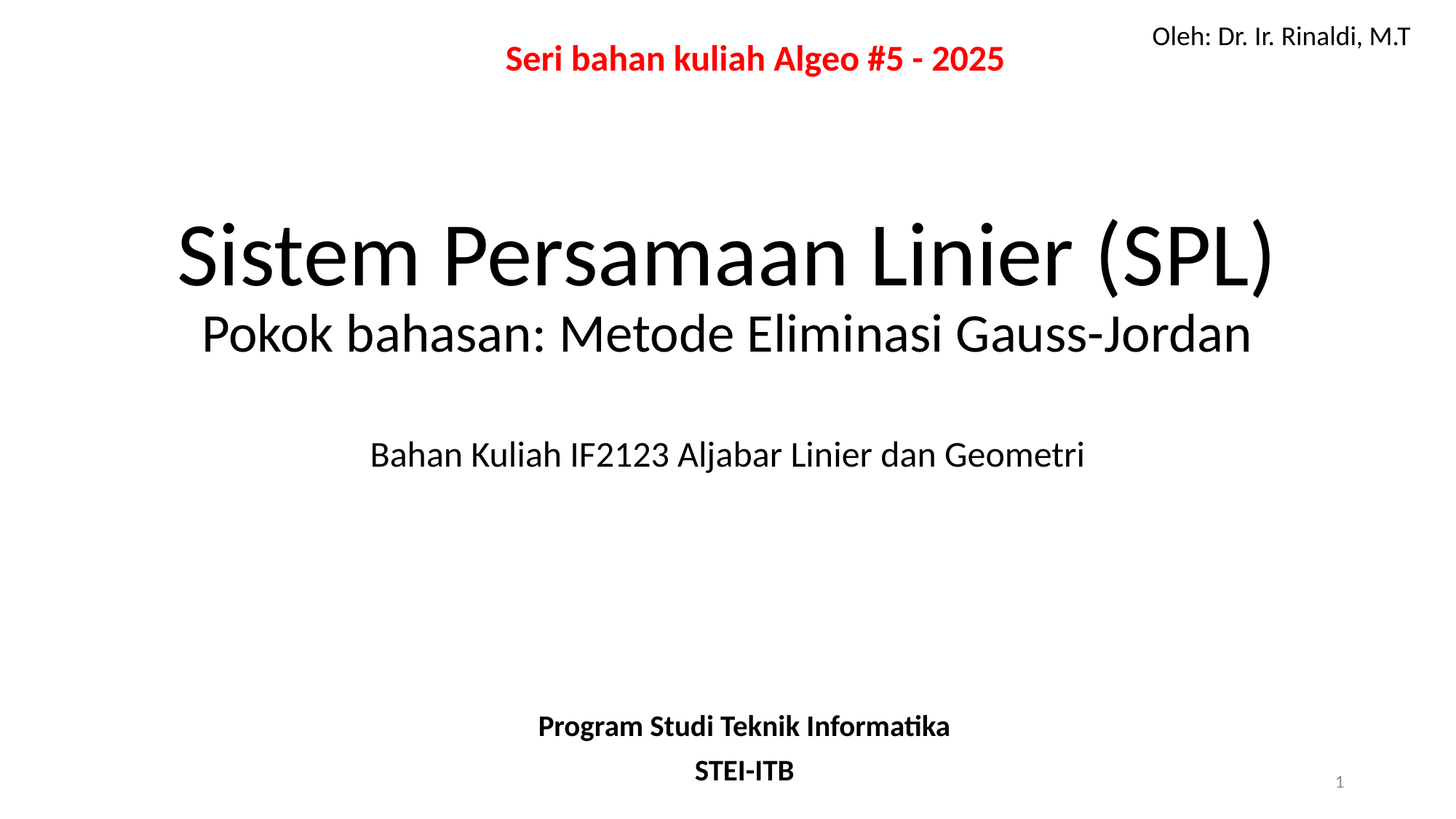

Oleh: Dr. Ir. Rinaldi, M.T
Seri bahan kuliah Algeo #5 - 2025
# Sistem Persamaan Linier (SPL) Pokok bahasan: Metode Eliminasi Gauss-Jordan
Bahan Kuliah IF2123 Aljabar Linier dan Geometri

Program Studi Teknik Informatika
STEI-ITB
1